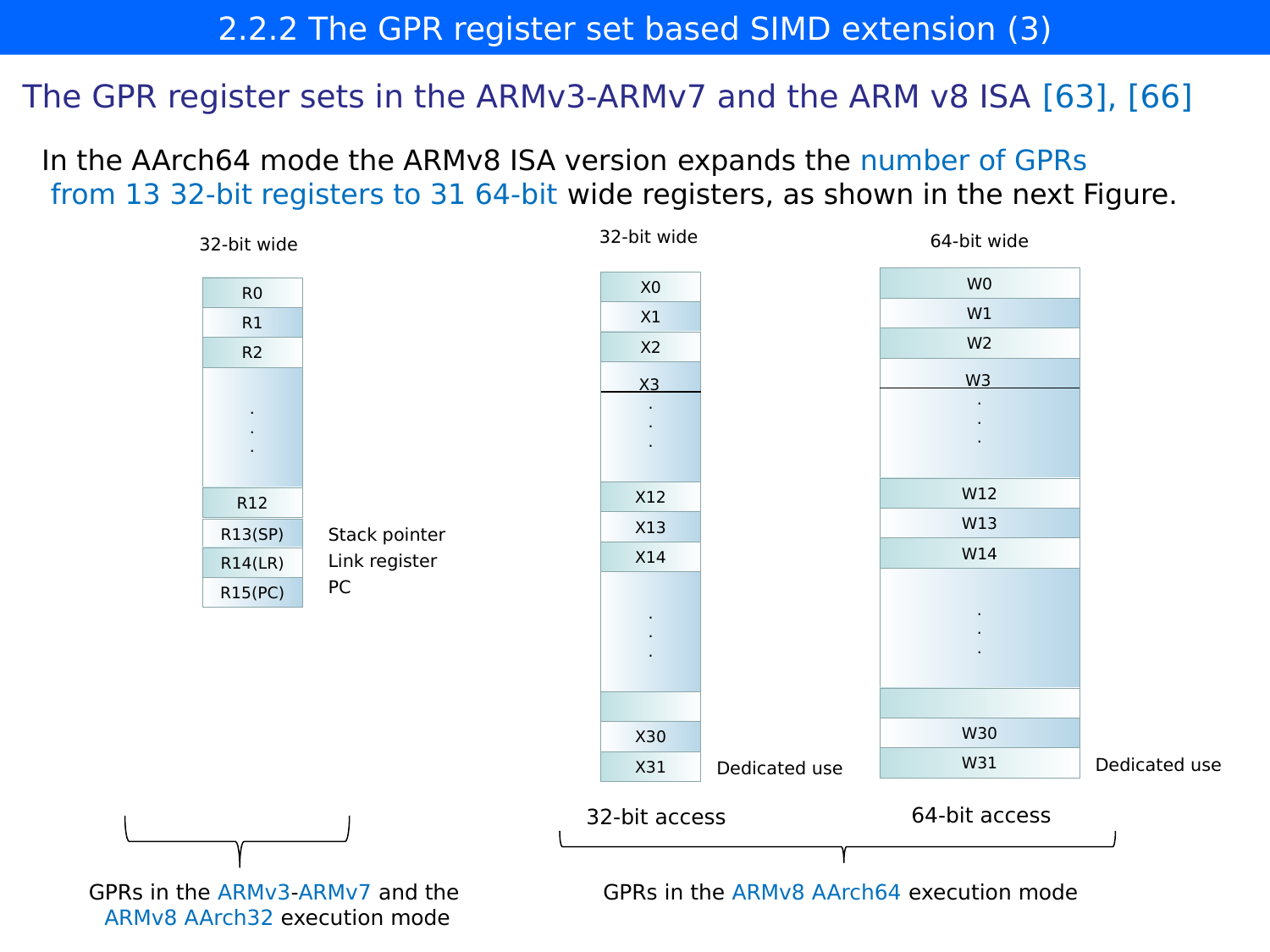

# 2.2.2 The GPR register set based SIMD extension (3)
The GPR register sets in the ARMv3-ARMv7 and the ARM v8 ISA [63], [66]

In the AArch64 mode the ARMv8 ISA version expands the number of GPRs
 from 13 32-bit registers to 31 64-bit wide registers, as shown in the next Figure.
32-bit wide
64-bit wide
32-bit wide
W0
W1
W2
.
.
.
W3
W12
W13
W14
.
.
.

W30
W31
X0
X1
X2
.
.
.
X3
X12
X13
X14
.
.
.

X30
X31
R0
R1
R2
.
.
.
R12
R13(SP)
R14(LR)
R15(PC)
Stack pointer
Link register
PC

Dedicated use
Dedicated use
64-bit access
32-bit access
GPRs in the ARMv3-ARMv7 and the
 ARMv8 AArch32 execution mode
GPRs in the ARMv8 AArch64 execution mode